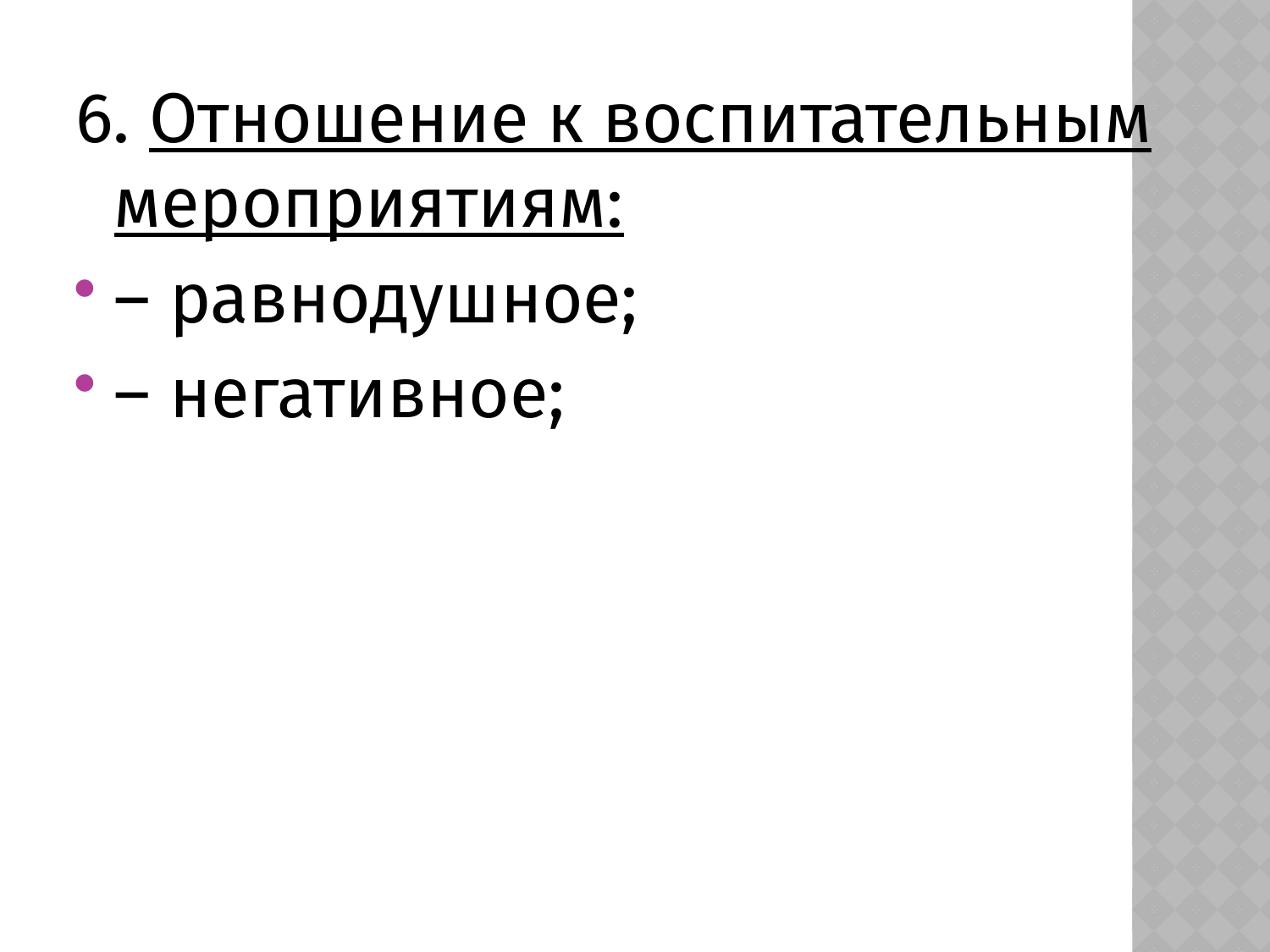

6. Отношение к воспитательным мероприятиям:
– равнодушное;
– негативное;